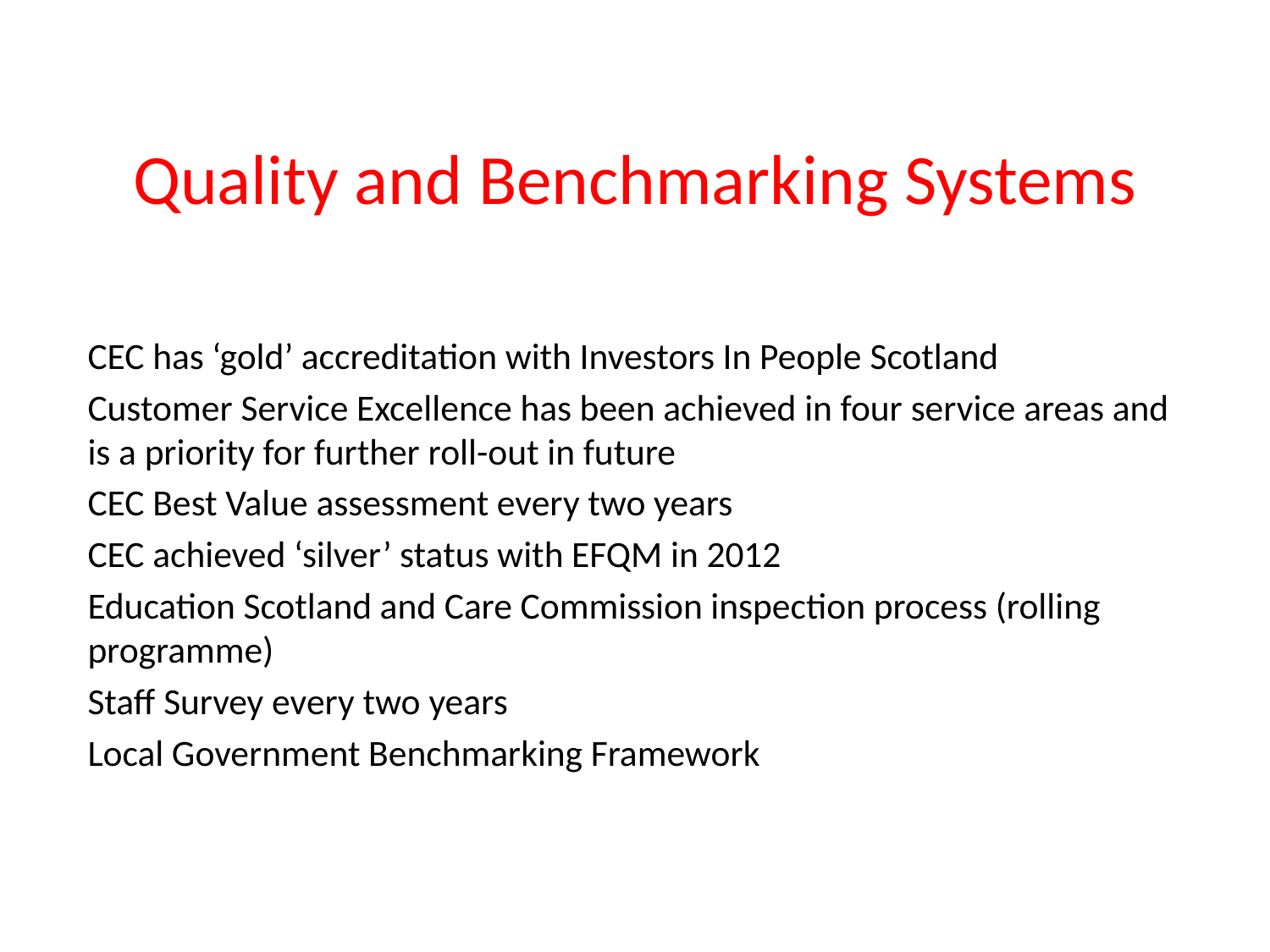

# Quality and Benchmarking Systems
CEC has ‘gold’ accreditation with Investors In People Scotland
Customer Service Excellence has been achieved in four service areas and is a priority for further roll-out in future
CEC Best Value assessment every two years
CEC achieved ‘silver’ status with EFQM in 2012
Education Scotland and Care Commission inspection process (rolling programme)
Staff Survey every two years
Local Government Benchmarking Framework